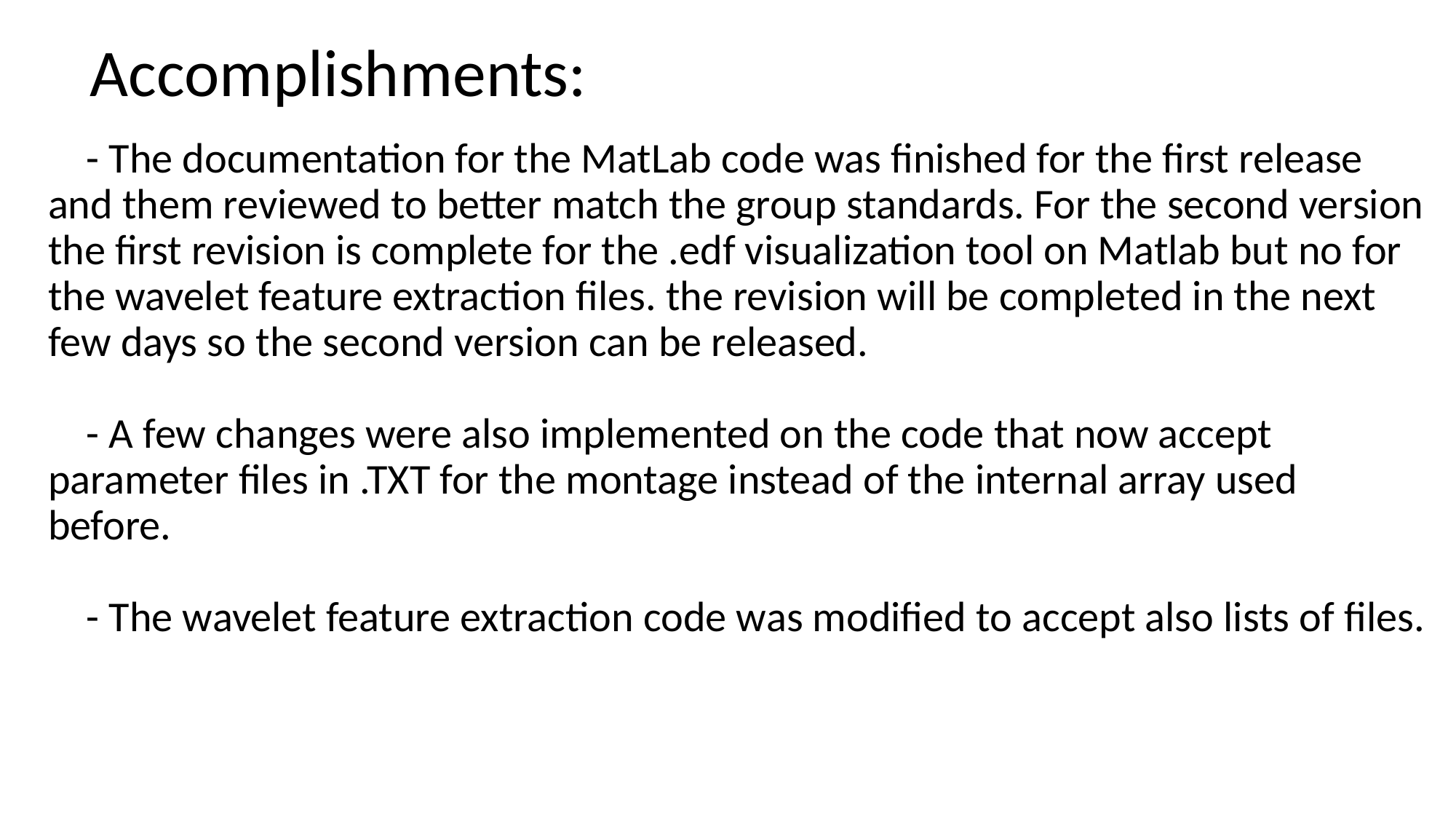

Accomplishments:
    - The documentation for the MatLab code was finished for the first release and them reviewed to better match the group standards. For the second version the first revision is complete for the .edf visualization tool on Matlab but no for the wavelet feature extraction files. the revision will be completed in the next few days so the second version can be released.

    - A few changes were also implemented on the code that now accept parameter files in .TXT for the montage instead of the internal array used before.

    - The wavelet feature extraction code was modified to accept also lists of files.